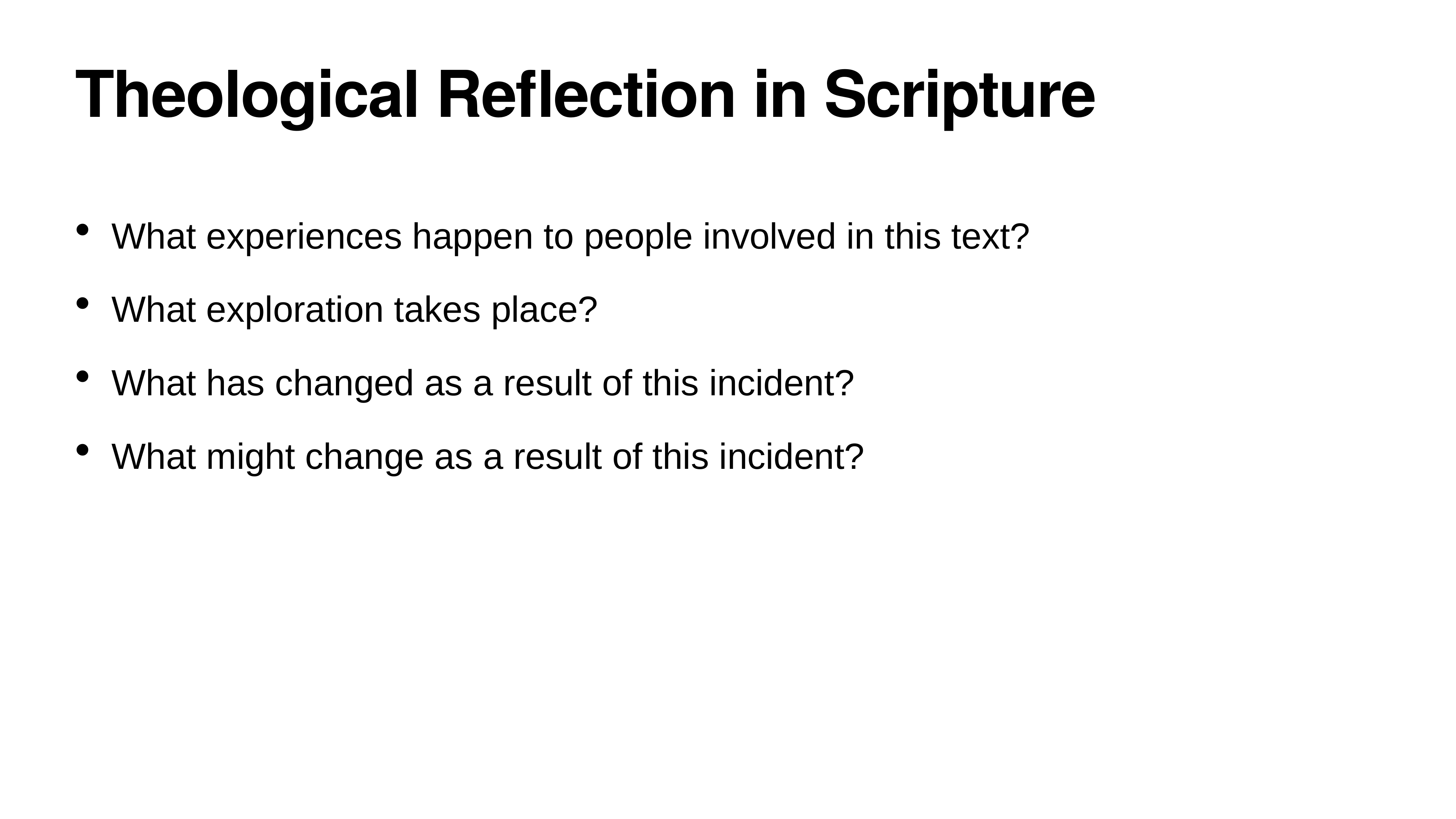

# Theological Reflection in Scripture
What experiences happen to people involved in this text?
What exploration takes place?
What has changed as a result of this incident?
What might change as a result of this incident?